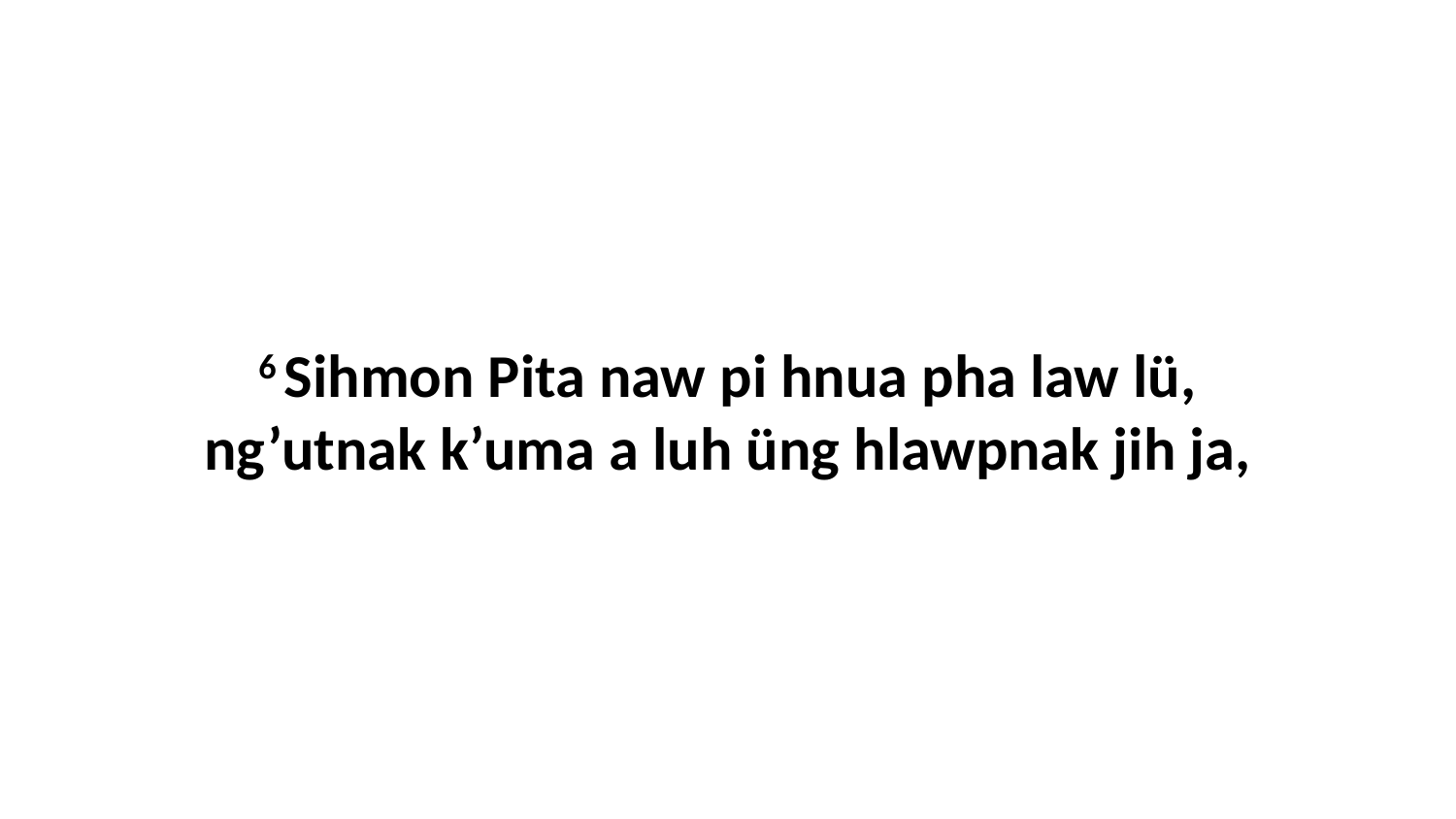

6 Sihmon Pita naw pi hnua pha law lü, ng’utnak k’uma a luh üng hlawpnak jih ja,